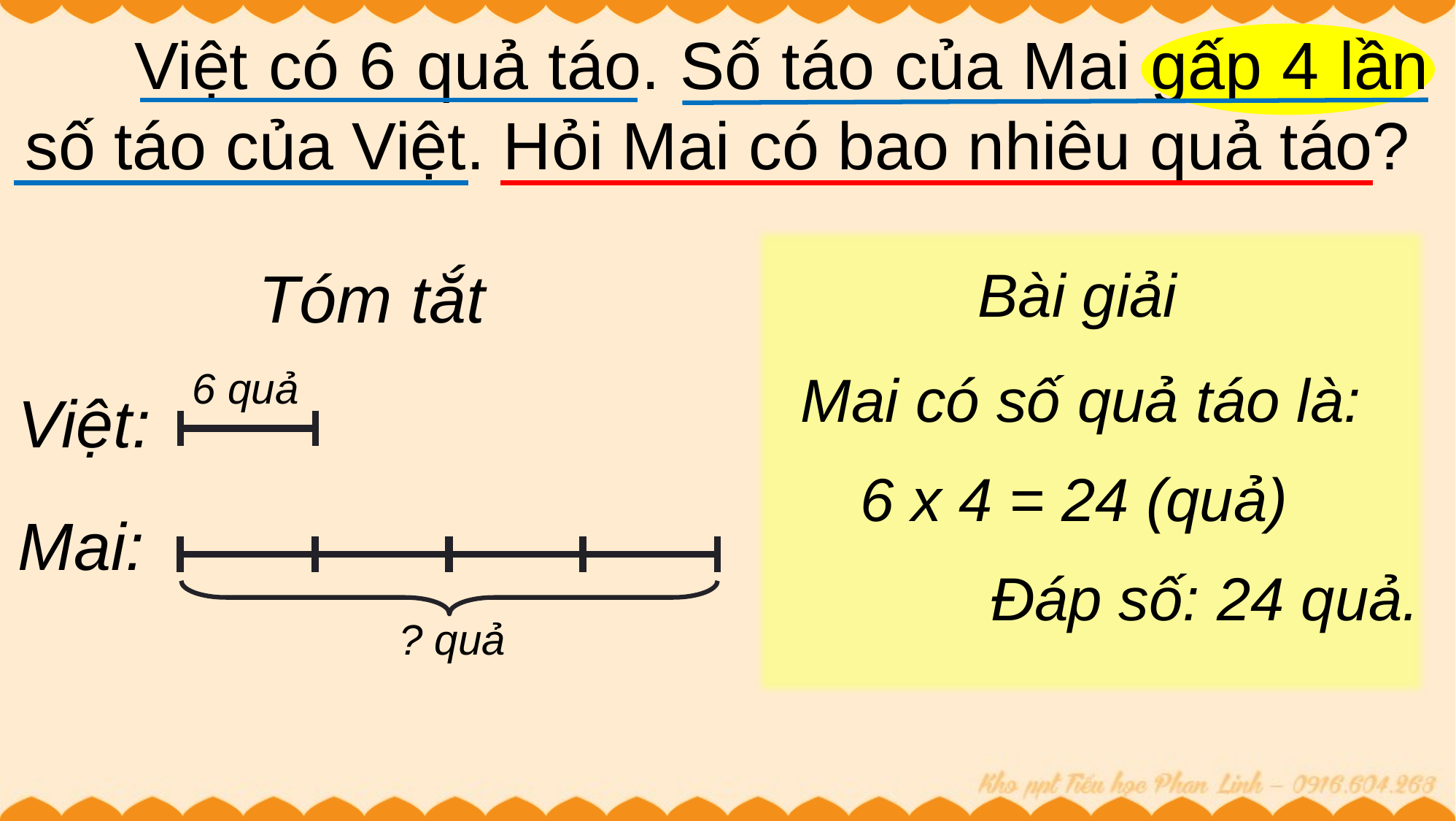

Việt có 6 quả táo. Số táo của Mai gấp 4 lần số táo của Việt. Hỏi Mai có bao nhiêu quả táo?

Bài giải
Tóm tắt
6 quả
Mai có số quả táo là:
Việt:
6 x 4 = 24 (quả)
Mai:
Đáp số: 24 quả.
? quả